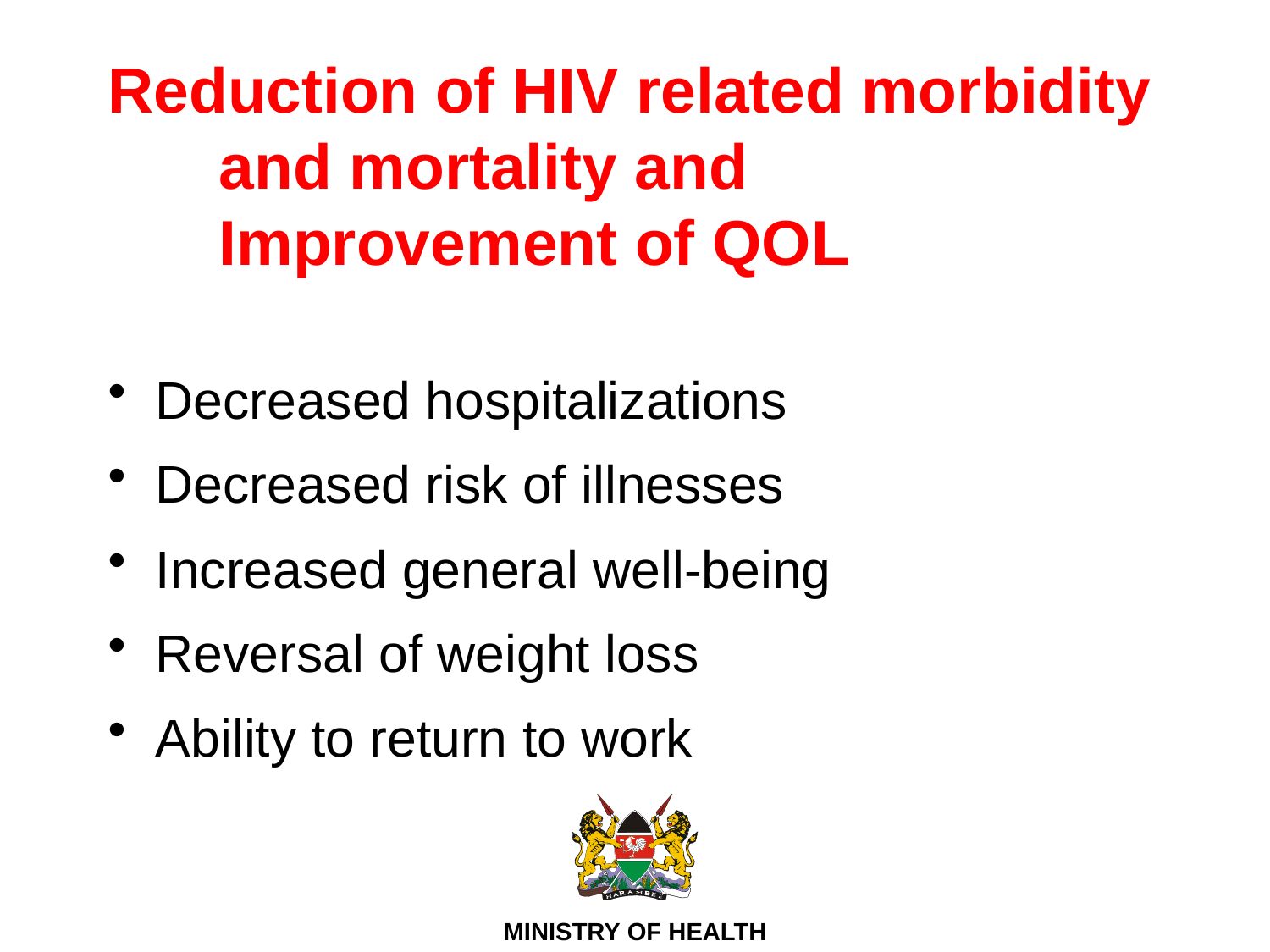

# Reduction of HIV related morbidity and mortality and Improvement of QOL

Decreased hospitalizations
Decreased risk of illnesses
Increased general well-being
Reversal of weight loss
Ability to return to work